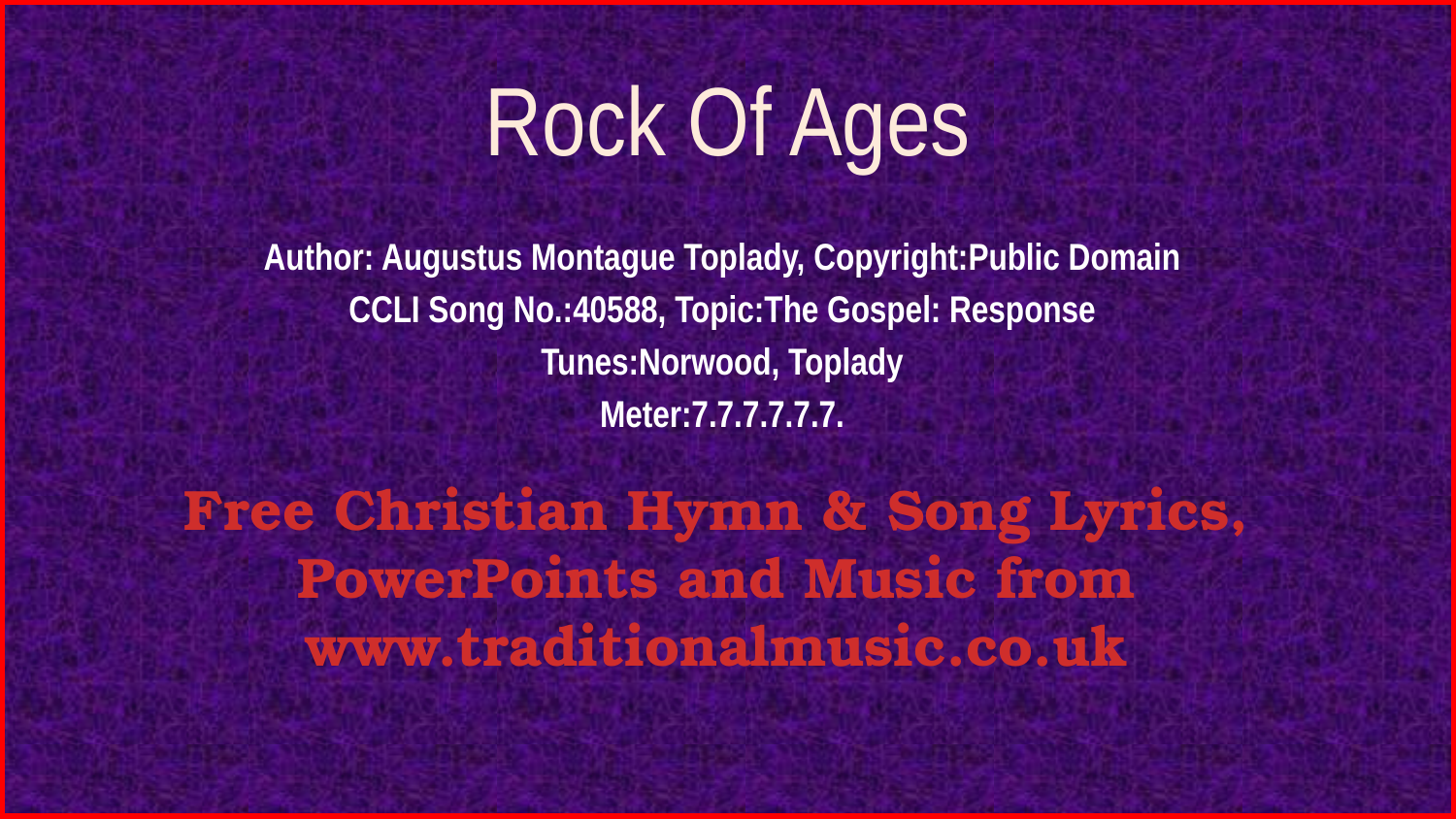

# Rock Of Ages
Author: Augustus Montague Toplady, Copyright:Public Domain
CCLI Song No.:40588, Topic:The Gospel: Response
Tunes:Norwood, Toplady
Meter:7.7.7.7.7.7.